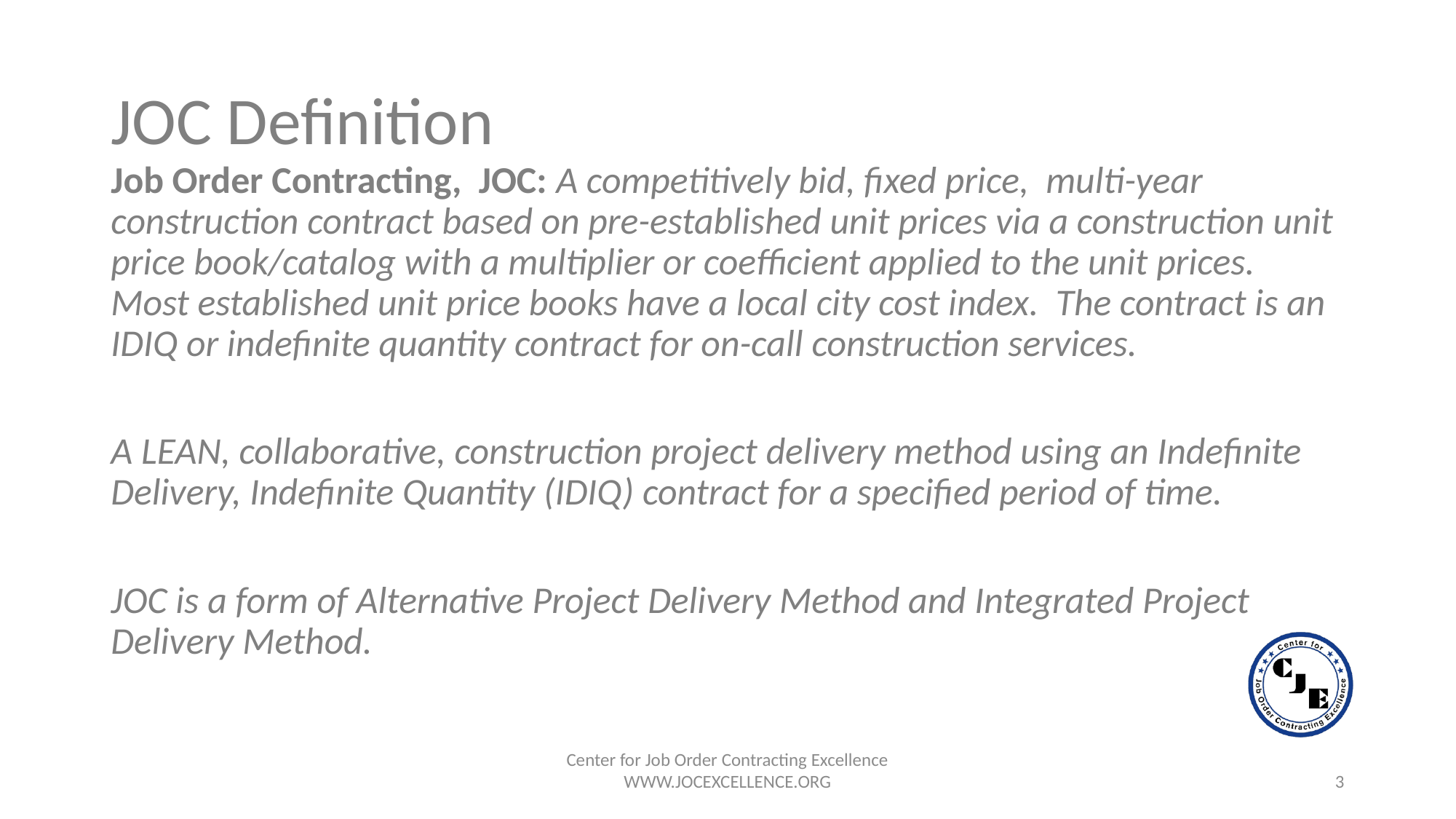

# JOC Definition
Job Order Contracting,  JOC: A competitively bid, fixed price,  multi-year construction contract based on pre-established unit prices via a construction unit price book/catalog with a multiplier or coefficient applied to the unit prices.  Most established unit price books have a local city cost index.  The contract is an IDIQ or indefinite quantity contract for on-call construction services.

A LEAN, collaborative, construction project delivery method using an Indefinite Delivery, Indefinite Quantity (IDIQ) contract for a specified period of time.

JOC is a form of Alternative Project Delivery Method and Integrated Project Delivery Method.
Center for Job Order Contracting Excellence
WWW.JOCEXCELLENCE.ORG

3